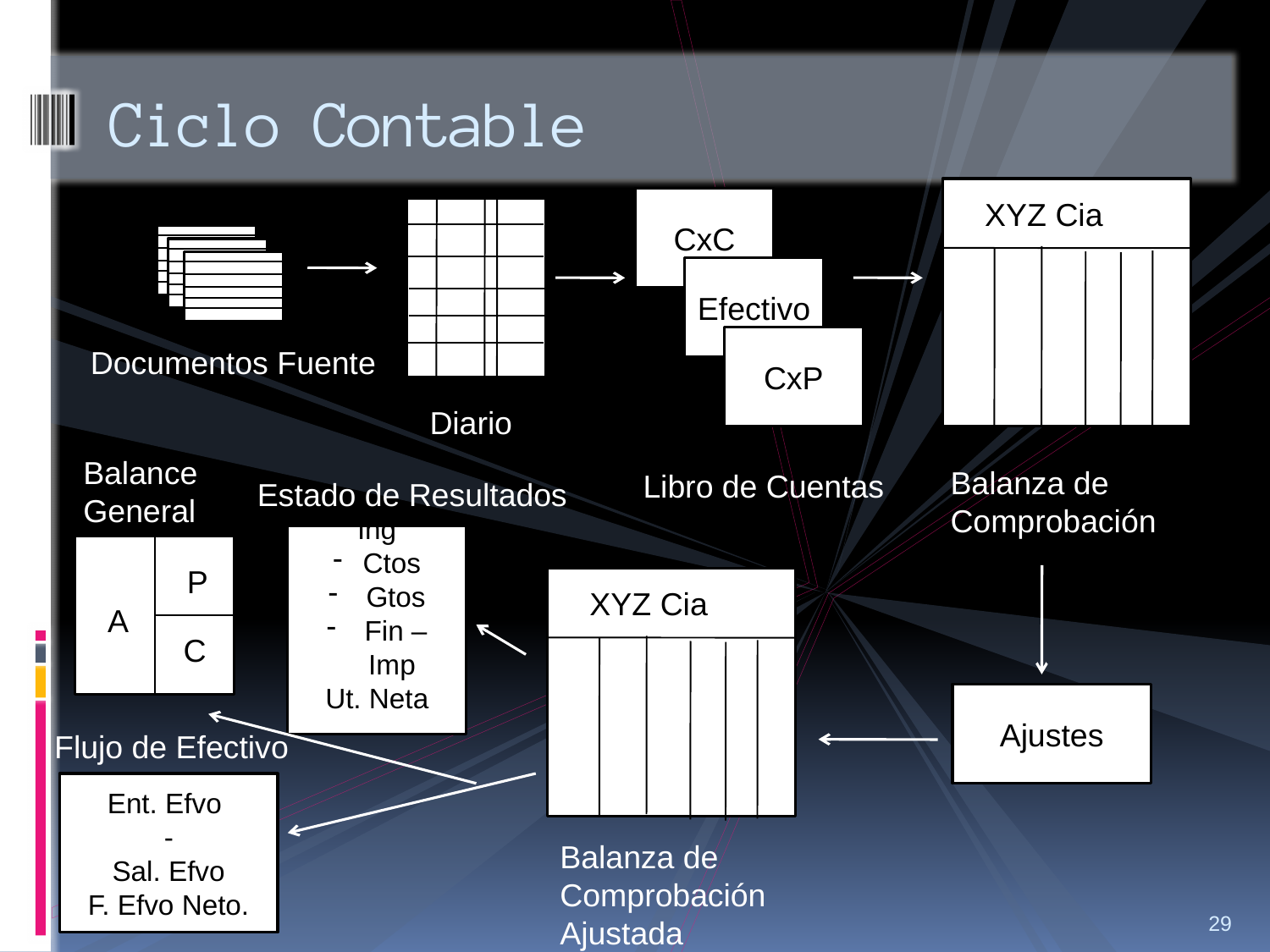

# Ciclo Contable

CxC
XYZ Cia

Efectivo
CxP
Documentos Fuente
Diario
Balance
General
Balanza de
Comprobación
Libro de Cuentas
Estado de Resultados
Ing
Ctos
 Gtos
 Fin – Imp
Ut. Neta

A
P

XYZ Cia
A
C
Ajustes
Flujo de Efectivo

Ent. Efvo
-
Sal. Efvo
F. Efvo Neto.

Balanza de
Comprobación Ajustada
29